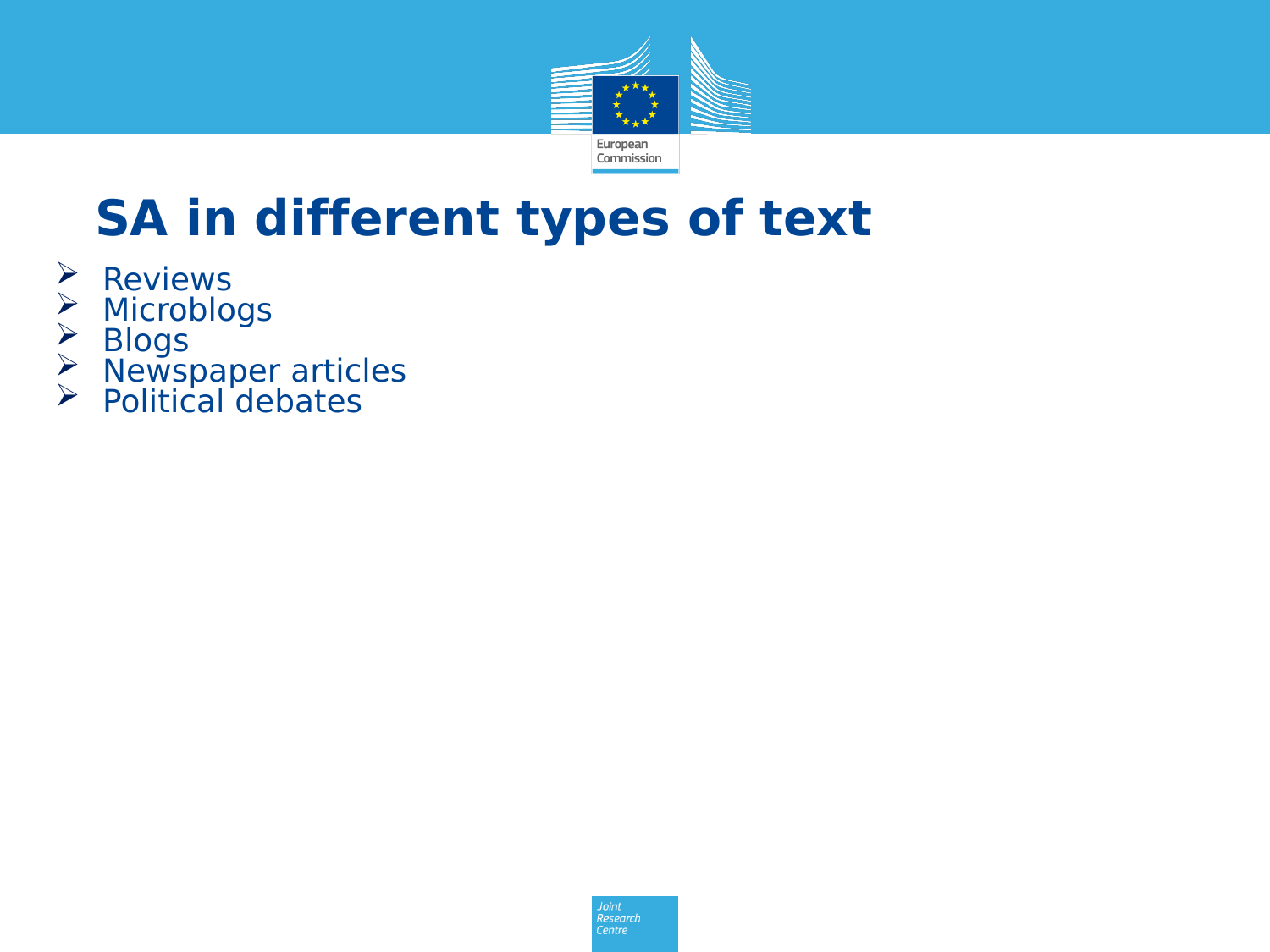

# SA in different types of text
Reviews
Microblogs
Blogs
Newspaper articles
Political debates